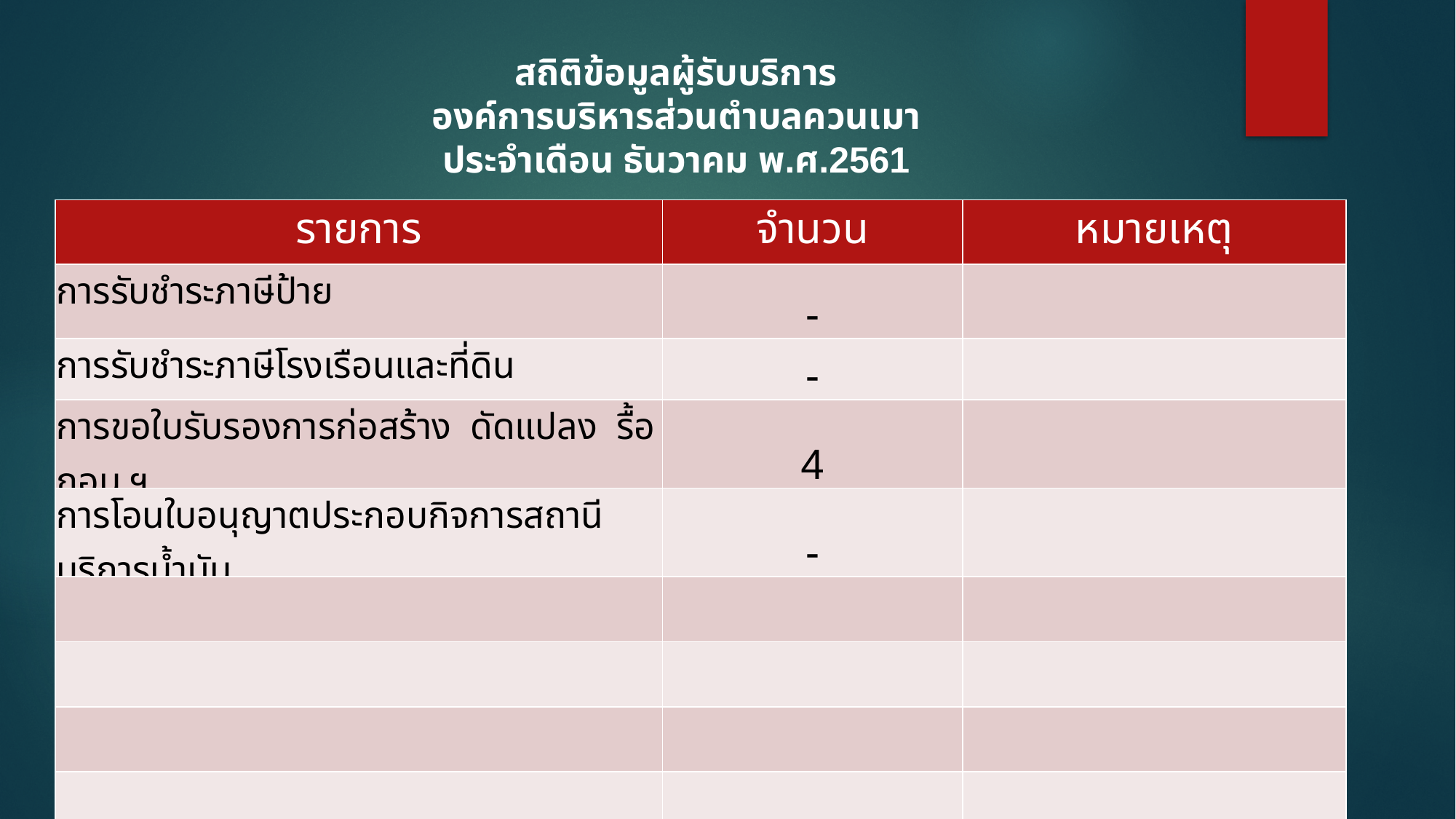

สถิติข้อมูลผู้รับบริการ
องค์การบริหารส่วนตำบลควนเมา
ประจำเดือน ธันวาคม พ.ศ.2561
| รายการ | จำนวน | หมายเหตุ |
| --- | --- | --- |
| การรับชำระภาษีป้าย | - |  |
| การรับชำระภาษีโรงเรือนและที่ดิน | - |  |
| การขอใบรับรองการก่อสร้าง ดัดแปลง รื้อถอน ฯ | 4 |  |
| การโอนใบอนุญาตประกอบกิจการสถานีบริการน้ำมัน | - |  |
|  |  |  |
|  |  |  |
|  |  |  |
|  |  |  |